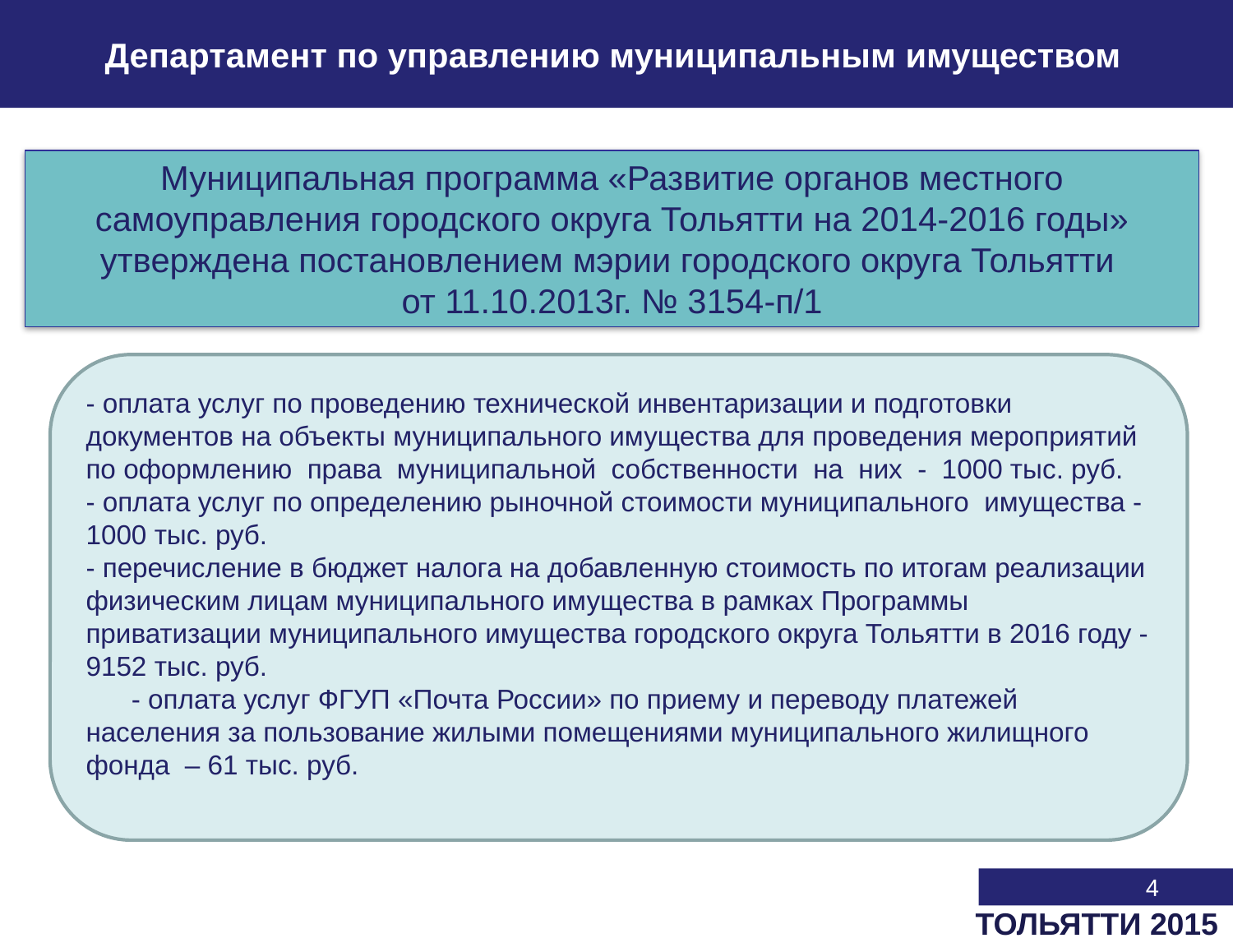

Департамент по управлению муниципальным имуществом
Муниципальная программа «Развитие органов местного самоуправления городского округа Тольятти на 2014-2016 годы»
утверждена постановлением мэрии городского округа Тольятти
от 11.10.2013г. № 3154-п/1
- оплата услуг по проведению технической инвентаризации и подготовки документов на объекты муниципального имущества для проведения мероприятий по оформлению  права  муниципальной  собственности  на  них  -  1000 тыс. руб.
- оплата услуг по определению рыночной стоимости муниципального  имущества - 1000 тыс. руб.
- перечисление в бюджет налога на добавленную стоимость по итогам реализации физическим лицам муниципального имущества в рамках Программы приватизации муниципального имущества городского округа Тольятти в 2016 году - 9152 тыс. руб.
      - оплата услуг ФГУП «Почта России» по приему и переводу платежей населения за пользование жилыми помещениями муниципального жилищного фонда  – 61 тыс. руб.

4

ТОЛЬЯТТИ 2015